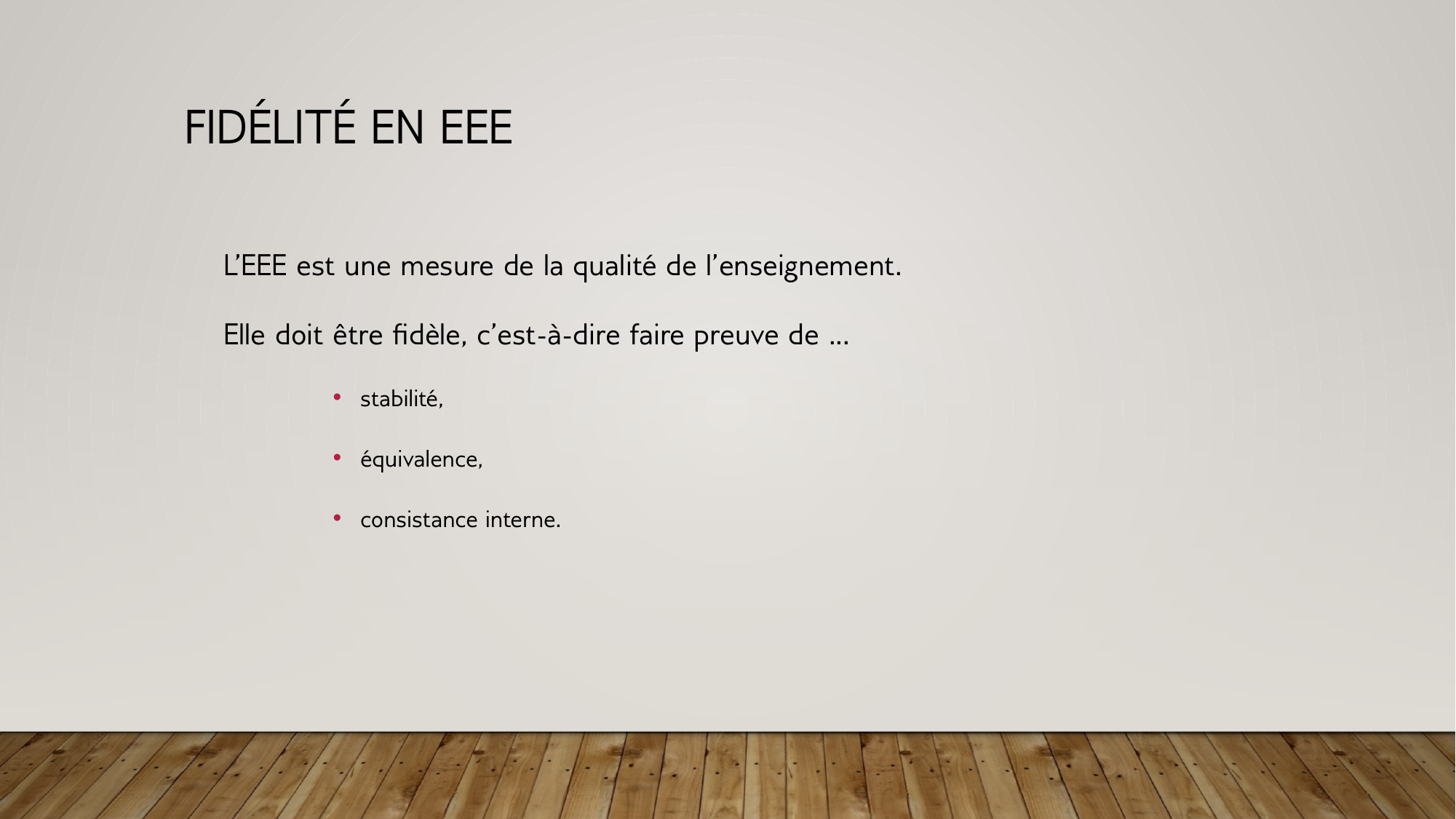

# Fidélité en EEE
L’EEE est une mesure de la qualité de l’enseignement.
Elle doit être fidèle, c’est-à-dire faire preuve de ...
stabilité,
équivalence,
consistance interne.